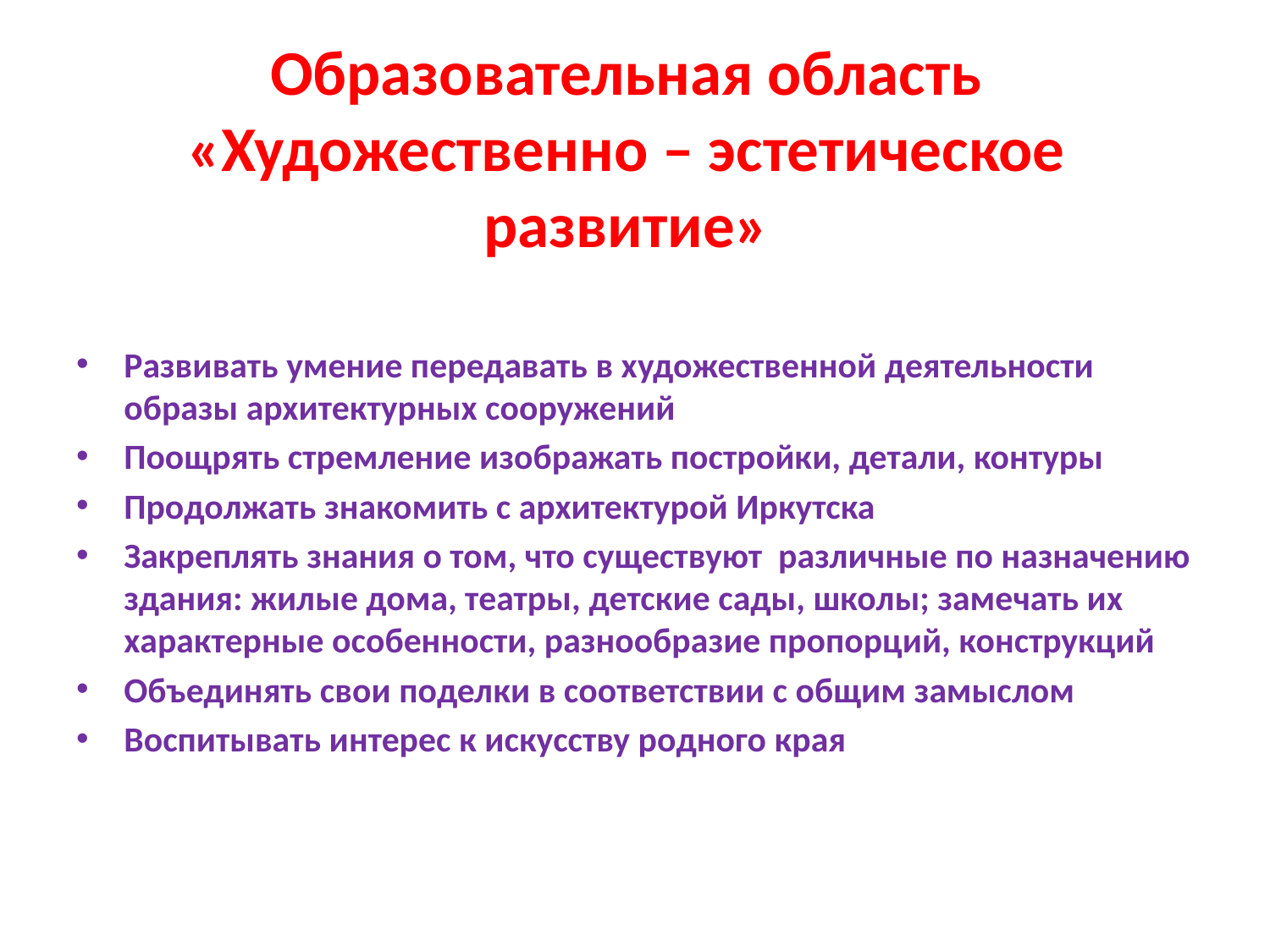

# Образовательная область «Художественно – эстетическое развитие»
Развивать умение передавать в художественной деятельности образы архитектурных сооружений
Поощрять стремление изображать постройки, детали, контуры
Продолжать знакомить с архитектурой Иркутска
Закреплять знания о том, что существуют  различные по назначению здания: жилые дома, театры, детские сады, школы; замечать их характерные особенности, разнообразие пропорций, конструкций
Объединять свои поделки в соответствии с общим замыслом
Воспитывать интерес к искусству родного края